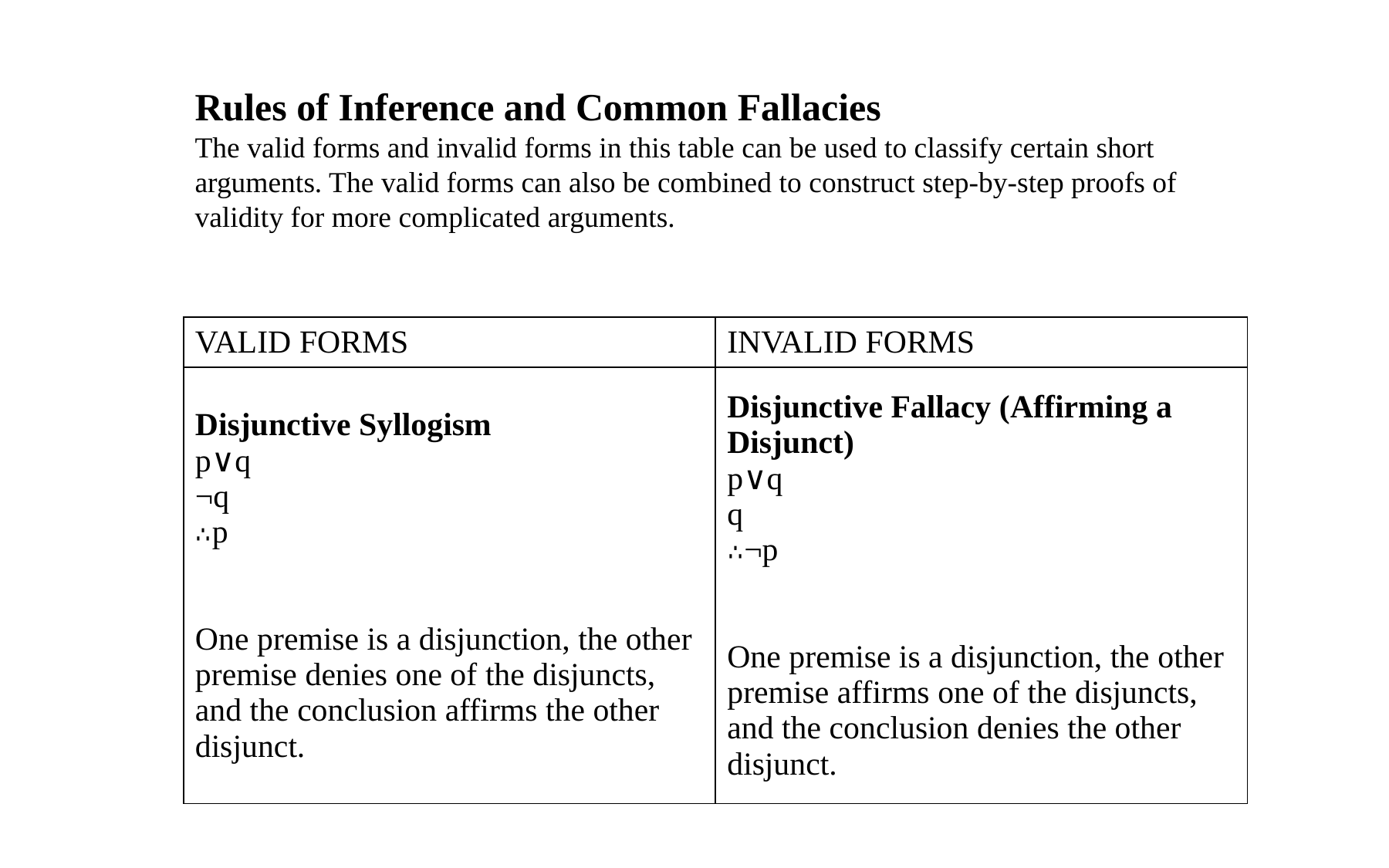

Rules of Inference and Common Fallacies
The valid forms and invalid forms in this table can be used to classify certain short arguments. The valid forms can also be combined to construct step-by-step proofs of validity for more complicated arguments.
| VALID FORMS | INVALID FORMS |
| --- | --- |
| Disjunctive Syllogism p∨q ¬q ∴p One premise is a disjunction, the other premise denies one of the disjuncts, and the conclusion affirms the other disjunct. | Disjunctive Fallacy (Affirming a Disjunct) p∨q q ∴¬p One premise is a disjunction, the other premise affirms one of the disjuncts, and the conclusion denies the other disjunct. |